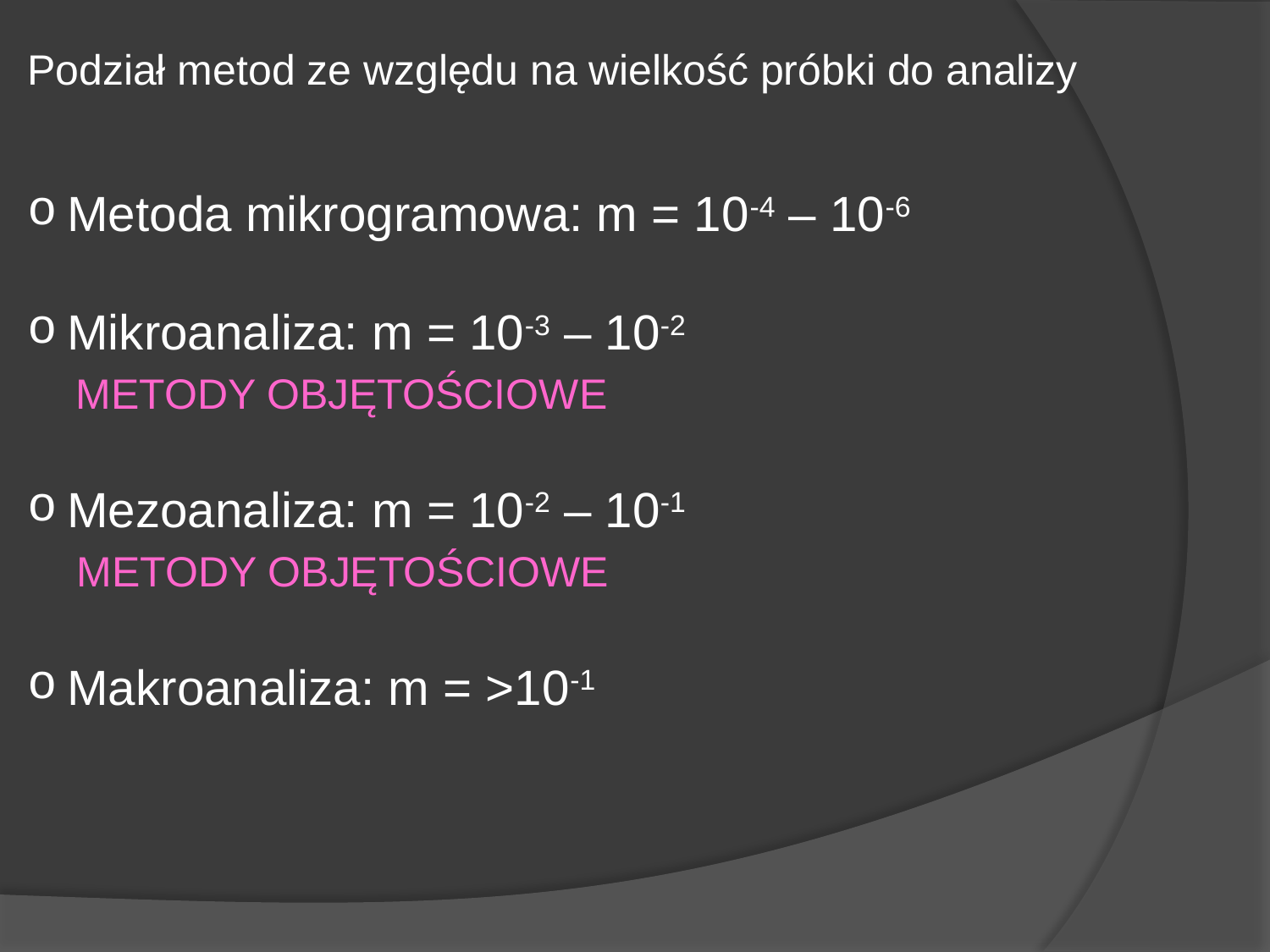

Podział metod ze względu na wielkość próbki do analizy

Metoda mikrogramowa: m = 10-4 – 10-6

Mikroanaliza: m = 10-3 – 10-2
      METODY OBJĘTOŚCIOWE

Mezoanaliza: m = 10-2 – 10-1
    METODY OBJĘTOŚCIOWE

Makroanaliza: m = >10-1